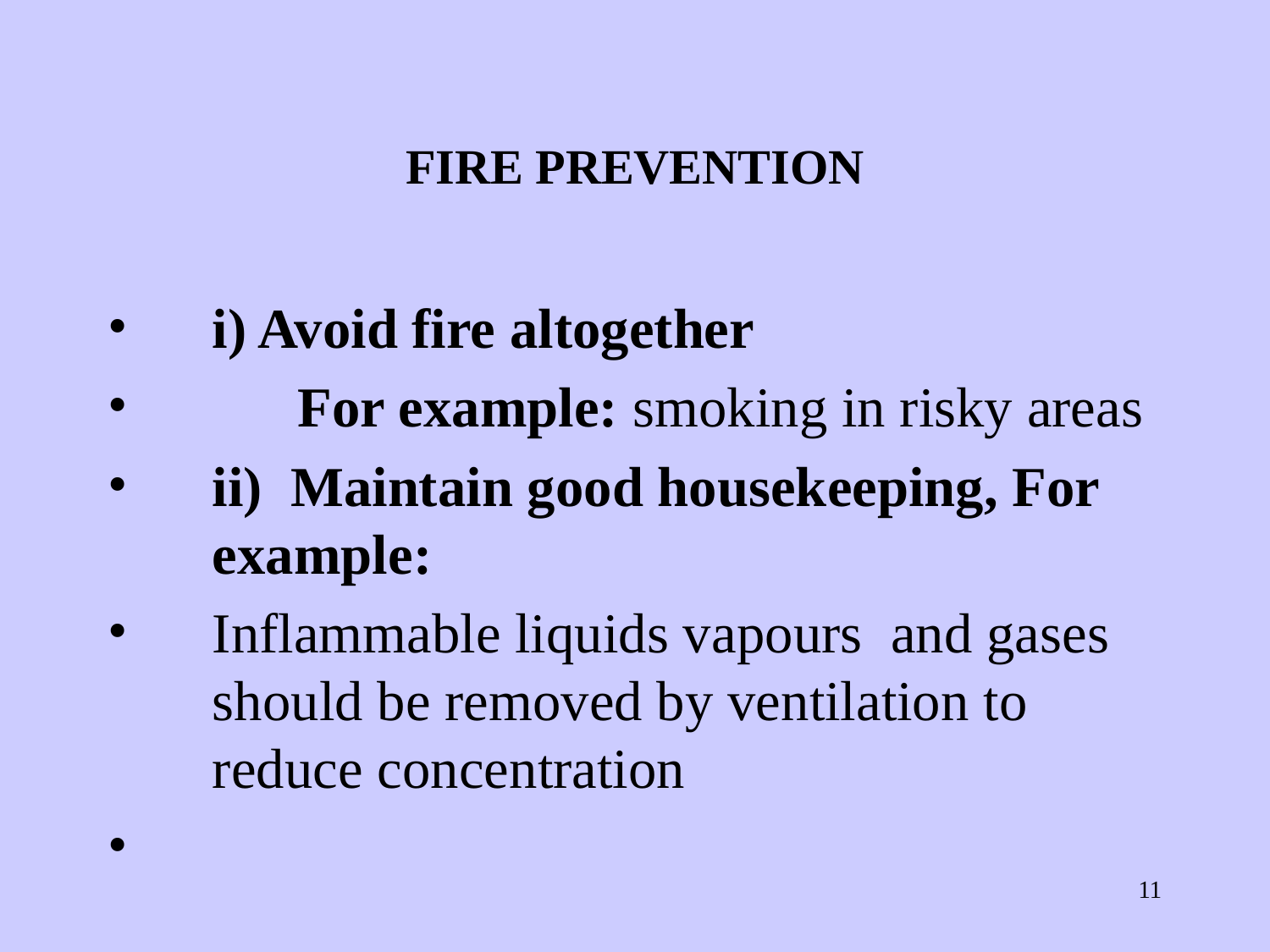

# FIRE PREVENTION
i) Avoid fire altogether
      For example: smoking in risky areas
ii)  Maintain good housekeeping, For example:
Inflammable liquids vapours  and gases should be removed by ventilation to reduce concentration

11